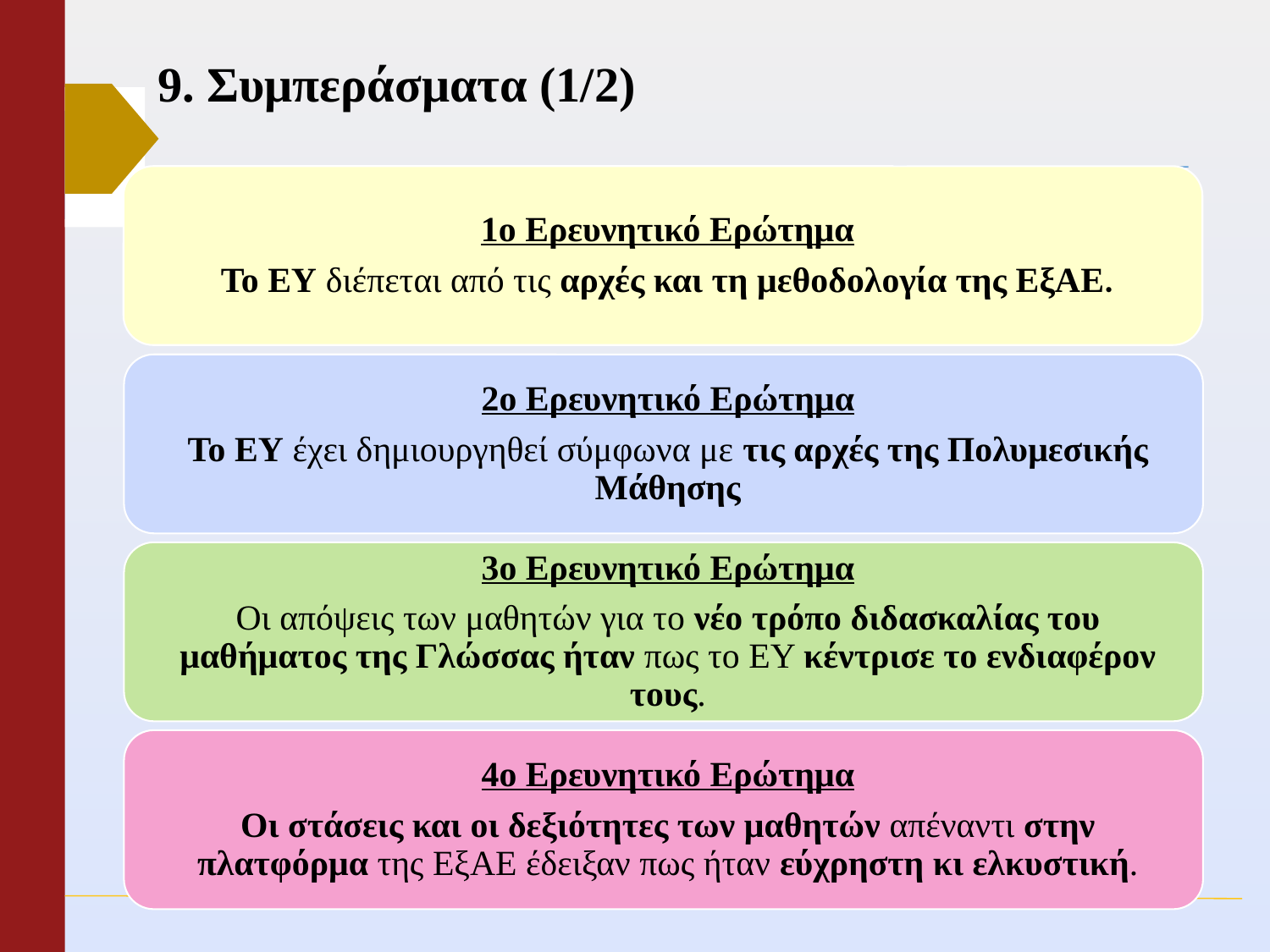

# 9. Συμπεράσματα (1/2)
1o Ερευνητικό Ερώτημα
Το ΕΥ διέπεται από τις αρχές και τη μεθοδολογία της ΕξΑΕ.
2ο Ερευνητικό Ερώτημα
Το ΕΥ έχει δημιουργηθεί σύμφωνα με τις αρχές της Πολυμεσικής Μάθησης
3ο Ερευνητικό Ερώτημα
Οι απόψεις των μαθητών για το νέο τρόπο διδασκαλίας του μαθήματος της Γλώσσας ήταν πως το ΕΥ κέντρισε το ενδιαφέρον τους.
4ο Ερευνητικό Ερώτημα
Οι στάσεις και οι δεξιότητες των μαθητών απέναντι στην πλατφόρμα της ΕξΑΕ έδειξαν πως ήταν εύχρηστη κι ελκυστική.